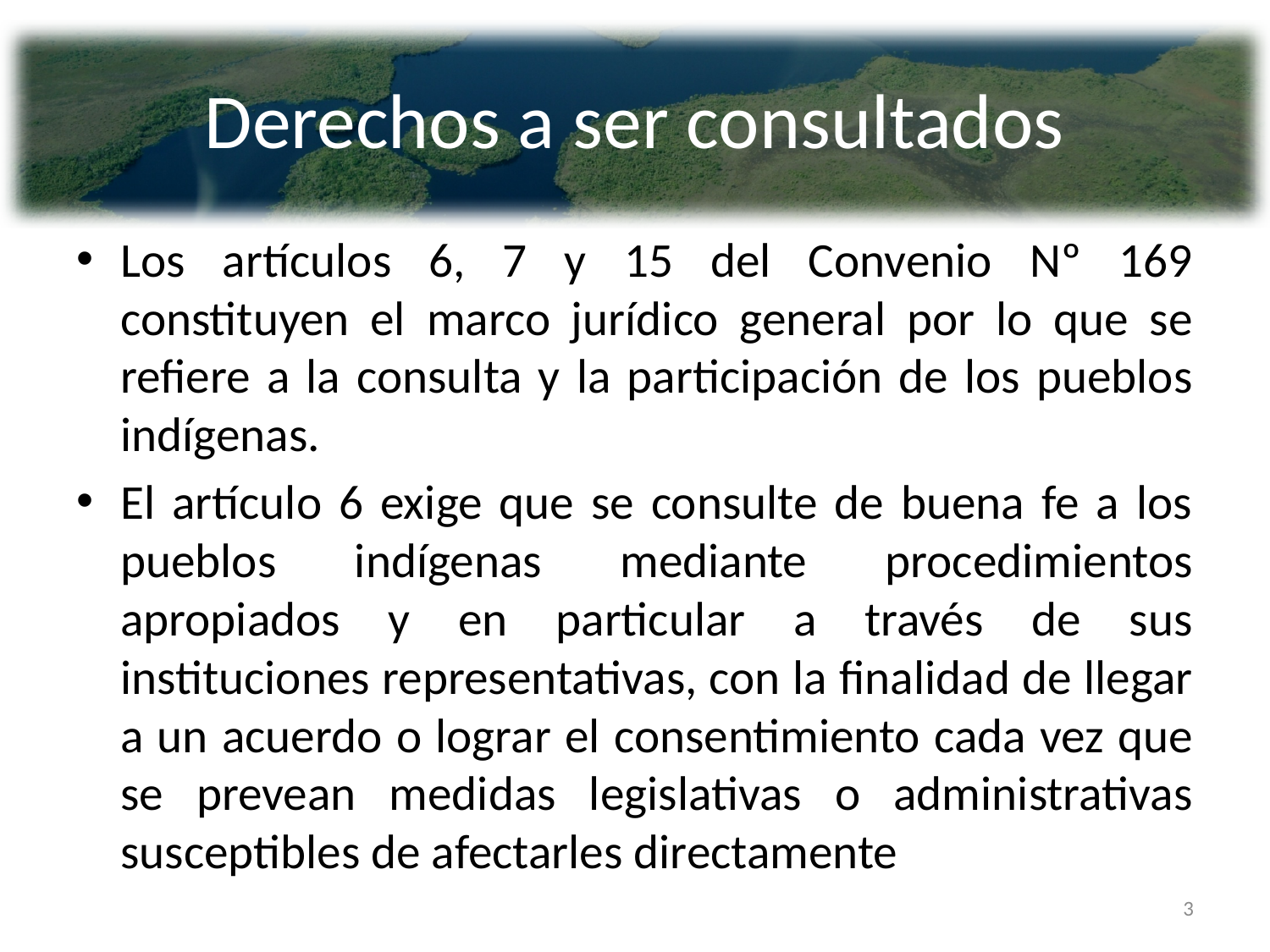

# Derechos a ser consultados
Los artículos 6, 7 y 15 del Convenio Nº 169 constituyen el marco jurídico general por lo que se refiere a la consulta y la participación de los pueblos indígenas.
El artículo 6 exige que se consulte de buena fe a los pueblos indígenas mediante procedimientos apropiados y en particular a través de sus instituciones representativas, con la finalidad de llegar a un acuerdo o lograr el consentimiento cada vez que se prevean medidas legislativas o administrativas susceptibles de afectarles directamente
3